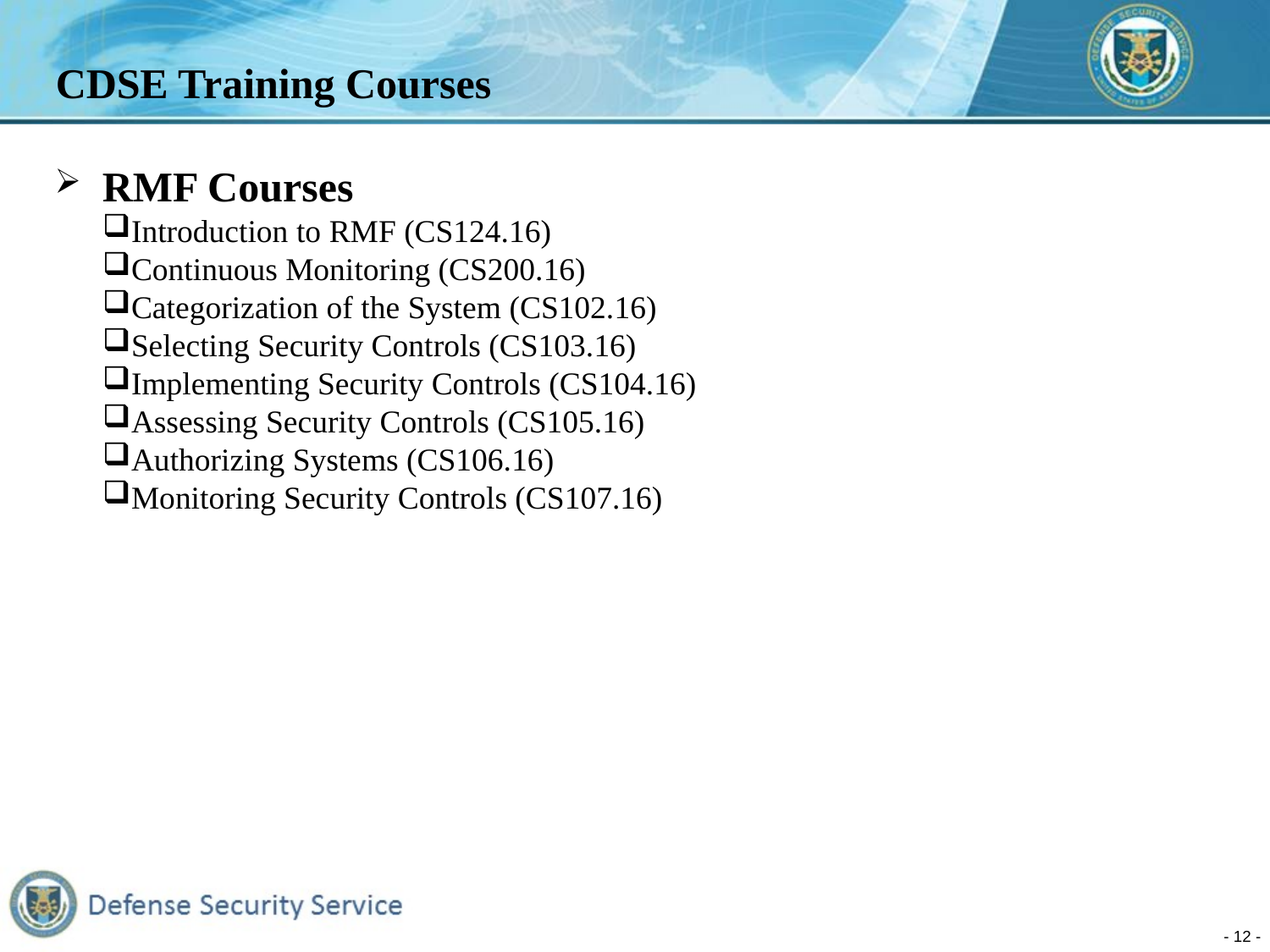

# CDSE Training Courses
RMF Courses
Introduction to RMF (CS124.16)
Continuous Monitoring (CS200.16)
Categorization of the System (CS102.16)
Selecting Security Controls (CS103.16)
Implementing Security Controls (CS104.16)
Assessing Security Controls (CS105.16)
Authorizing Systems (CS106.16)
Monitoring Security Controls (CS107.16)